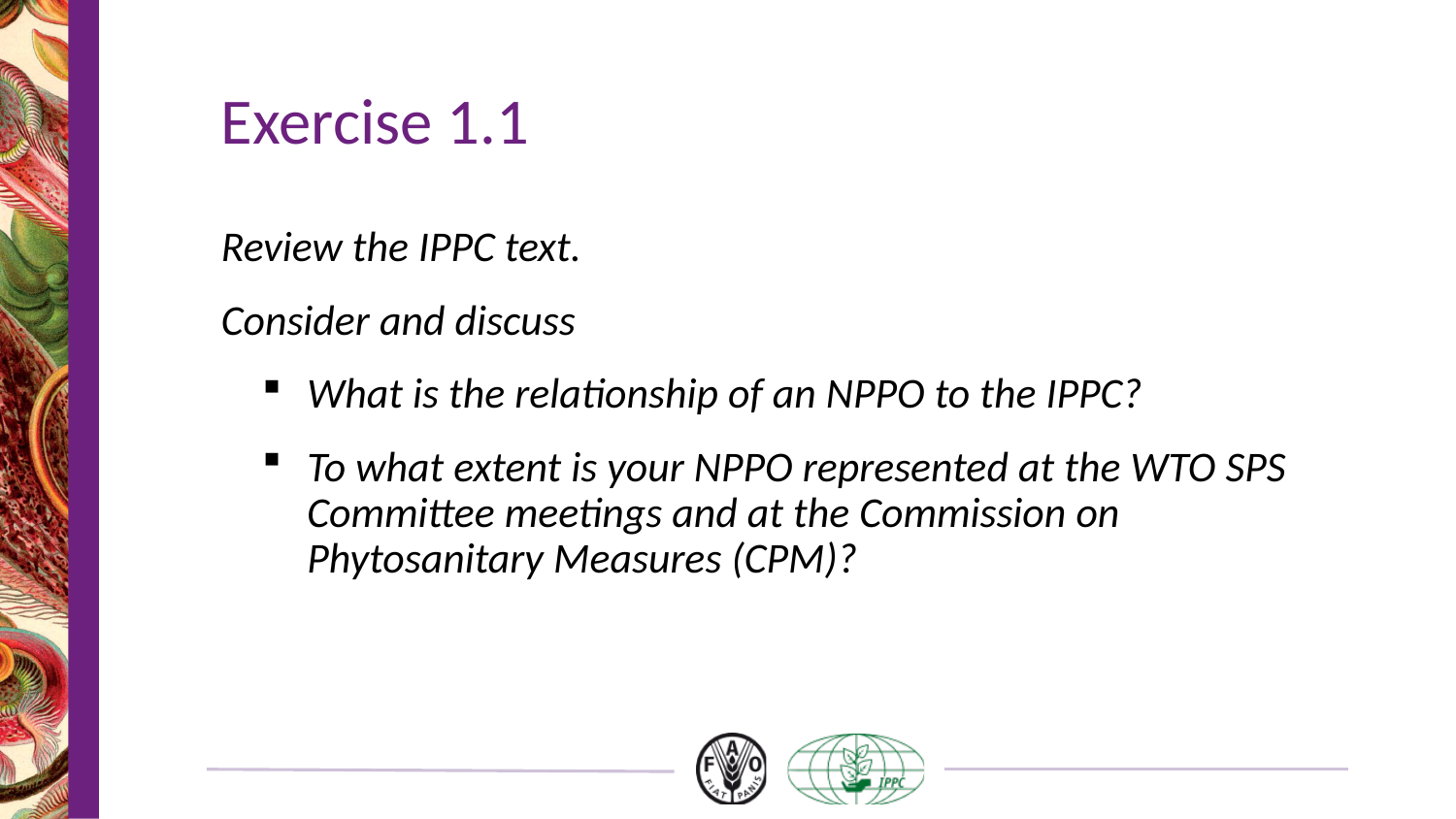

# Exercise 1.1
Review the IPPC text.
Consider and discuss
What is the relationship of an NPPO to the IPPC?
To what extent is your NPPO represented at the WTO SPS Committee meetings and at the Commission on Phytosanitary Measures (CPM)?